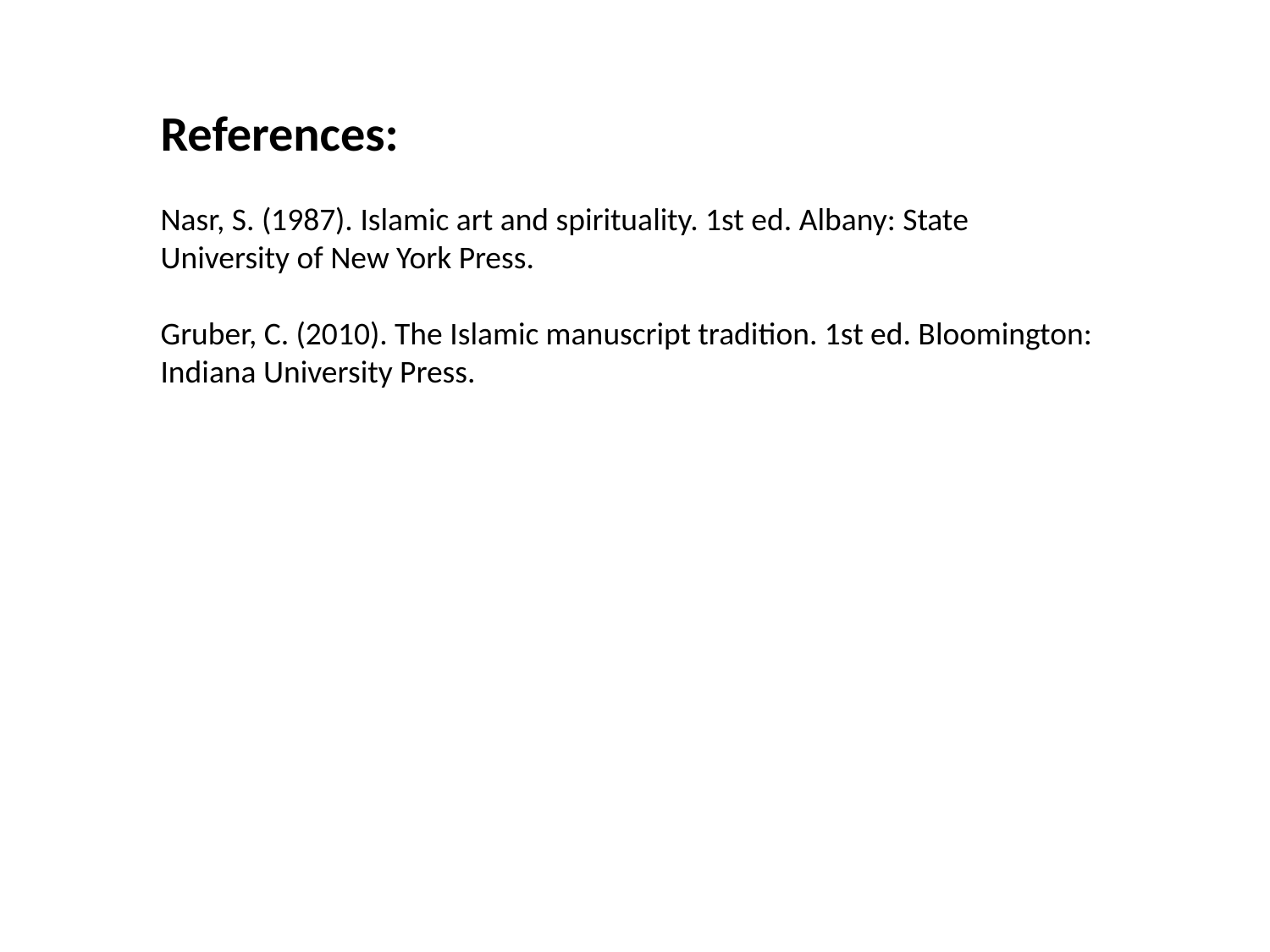

References:

Nasr, S. (1987). Islamic art and spirituality. 1st ed. Albany: State University of New York Press.

Gruber, C. (2010). The Islamic manuscript tradition. 1st ed. Bloomington: Indiana University Press.